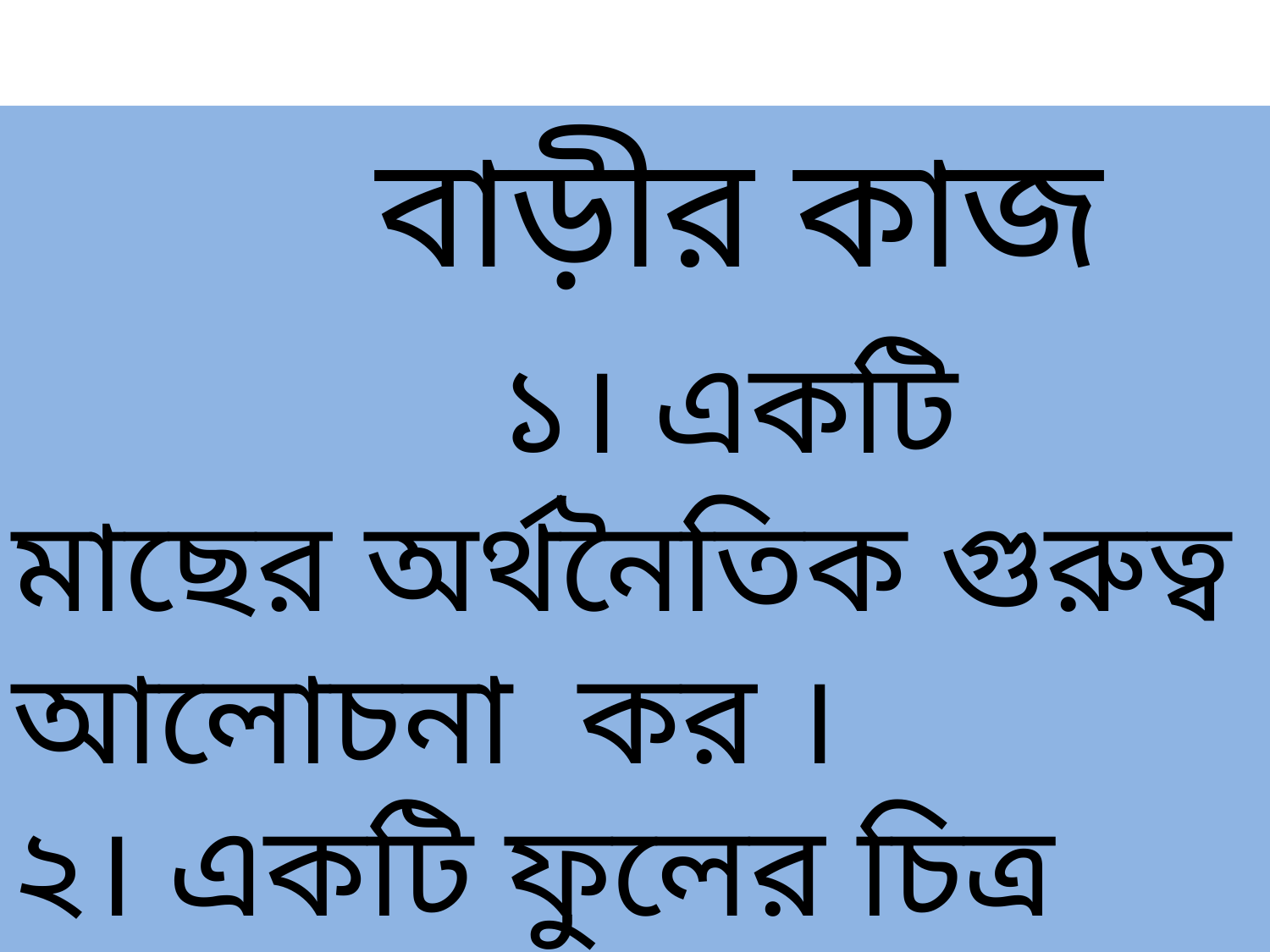

বাড়ীর কাজ                ১। একটি মাছের অর্থনৈতিক গুরুত্ব আলোচনা  কর ।
২। একটি ফুলের চিত্র অংকন করে আনবে ।